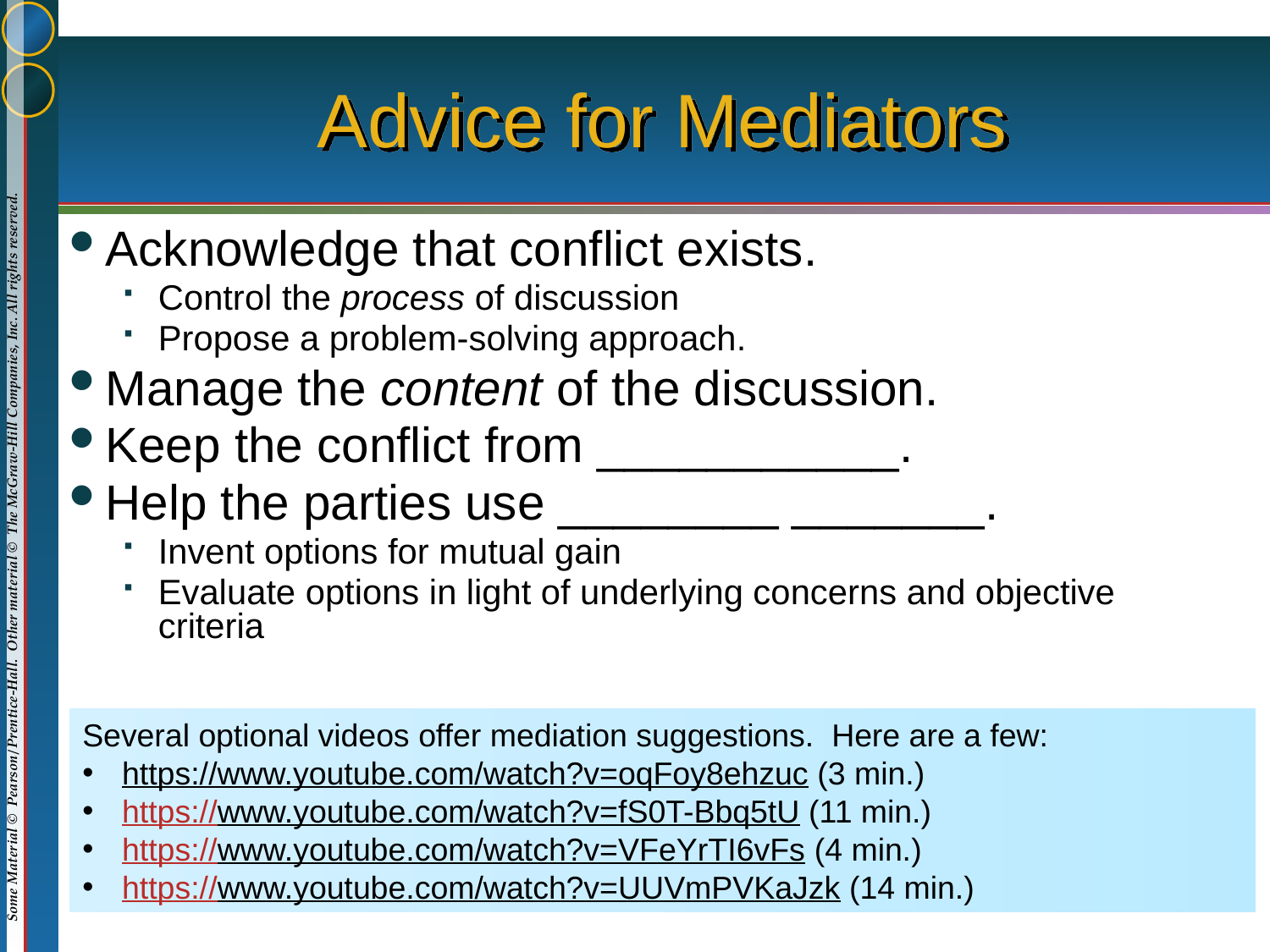

# Advice for Mediators
Acknowledge that conflict exists.
Control the process of discussion
Propose a problem-solving approach.
Manage the content of the discussion.
Keep the conflict from ___________.
Help the parties use ________ _______.
Invent options for mutual gain
Evaluate options in light of underlying concerns and objective criteria
Several optional videos offer mediation suggestions.  Here are a few:
https://www.youtube.com/watch?v=oqFoy8ehzuc (3 min.)
https://www.youtube.com/watch?v=fS0T-Bbq5tU (11 min.)
https://www.youtube.com/watch?v=VFeYrTI6vFs (4 min.)
https://www.youtube.com/watch?v=UUVmPVKaJzk (14 min.)